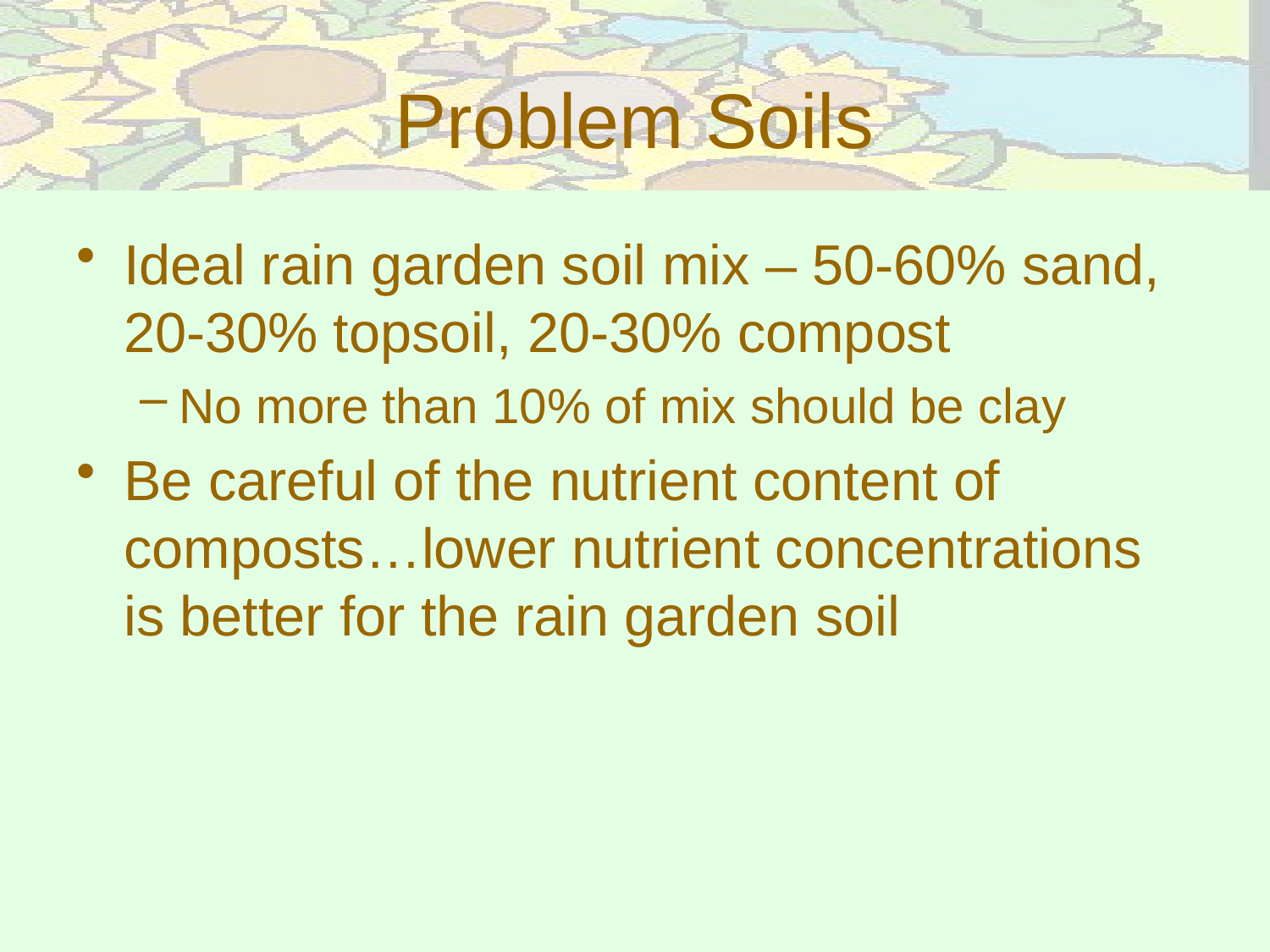

# Problem Soils
Ideal rain garden soil mix – 50-60% sand, 20-30% topsoil, 20-30% compost
No more than 10% of mix should be clay
Be careful of the nutrient content of composts…lower nutrient concentrations is better for the rain garden soil